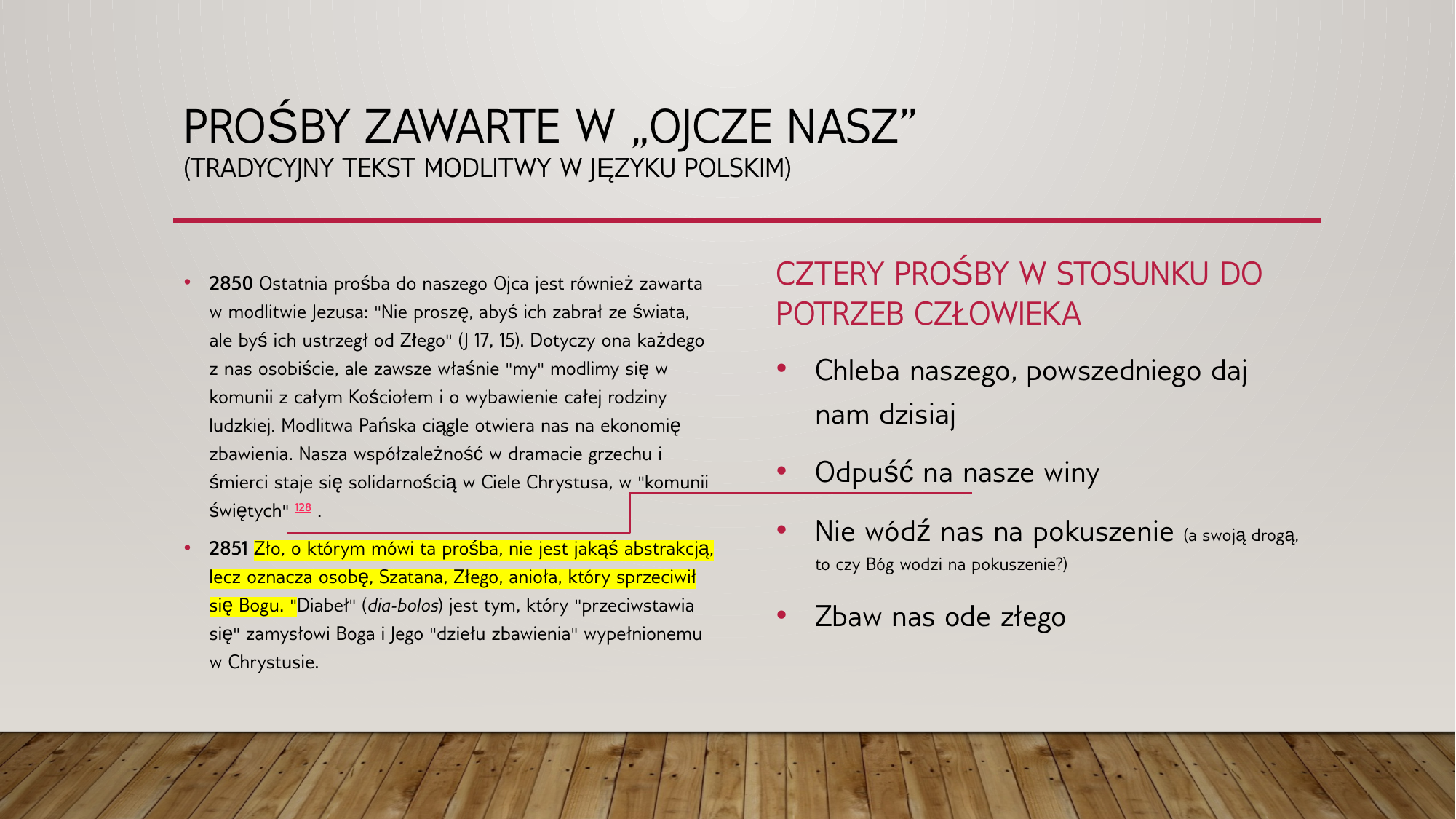

# Prośby zawarte w „Ojcze nasz” (tradycyjny tekst modlitwy w języku polskim)
Cztery prośby w stosunku do potrzeb człowieka
2850 Ostatnia prośba do naszego Ojca jest również zawarta w modlitwie Jezusa: "Nie proszę, abyś ich zabrał ze świata, ale byś ich ustrzegł od Złego" (J 17, 15). Dotyczy ona każdego z nas osobiście, ale zawsze właśnie "my" modlimy się w komunii z całym Kościołem i o wybawienie całej rodziny ludzkiej. Modlitwa Pańska ciągle otwiera nas na ekonomię zbawienia. Nasza współzależność w dramacie grzechu i śmierci staje się solidarnością w Ciele Chrystusa, w "komunii świętych" 128 .
2851 Zło, o którym mówi ta prośba, nie jest jakąś abstrakcją, lecz oznacza osobę, Szatana, Złego, anioła, który sprzeciwił się Bogu. "Diabeł" (dia-bolos) jest tym, który "przeciwstawia się" zamysłowi Boga i Jego "dziełu zbawienia" wypełnionemu w Chrystusie.

Chleba naszego, powszedniego daj nam dzisiaj
Odpuść na nasze winy
Nie wódź nas na pokuszenie (a swoją drogą, to czy Bóg wodzi na pokuszenie?)
Zbaw nas ode złego